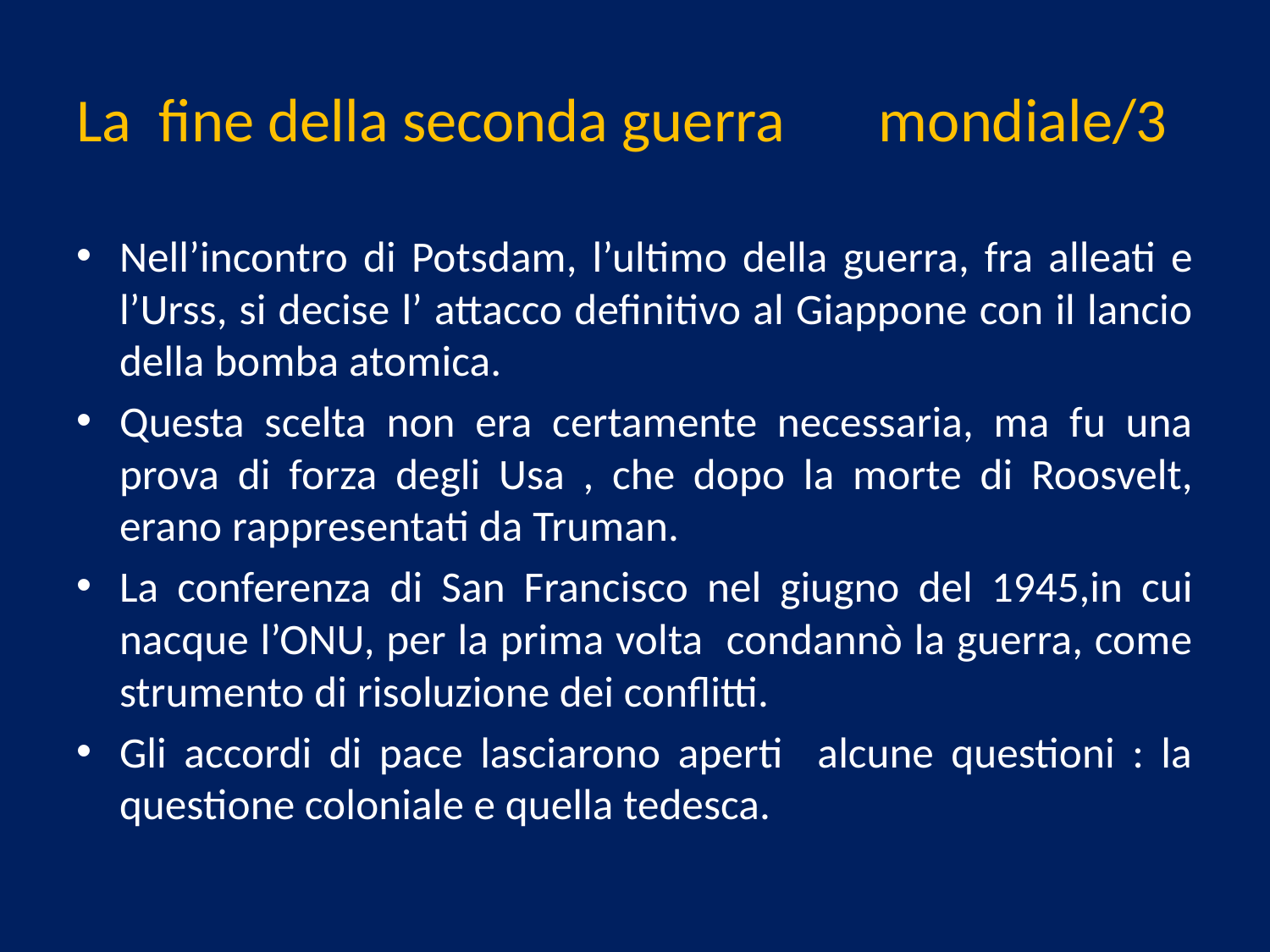

# La  fine della seconda guerra 					mondiale/3
Nell’incontro di Potsdam, l’ultimo della guerra, fra alleati e l’Urss, si decise l’ attacco definitivo al Giappone con il lancio della bomba atomica.
Questa scelta non era certamente necessaria, ma fu una prova di forza degli Usa , che dopo la morte di Roosvelt, erano rappresentati da Truman.
La conferenza di San Francisco nel giugno del 1945,in cui nacque l’ONU, per la prima volta  condannò la guerra, come strumento di risoluzione dei conflitti.
Gli accordi di pace lasciarono aperti  alcune questioni : la questione coloniale e quella tedesca.